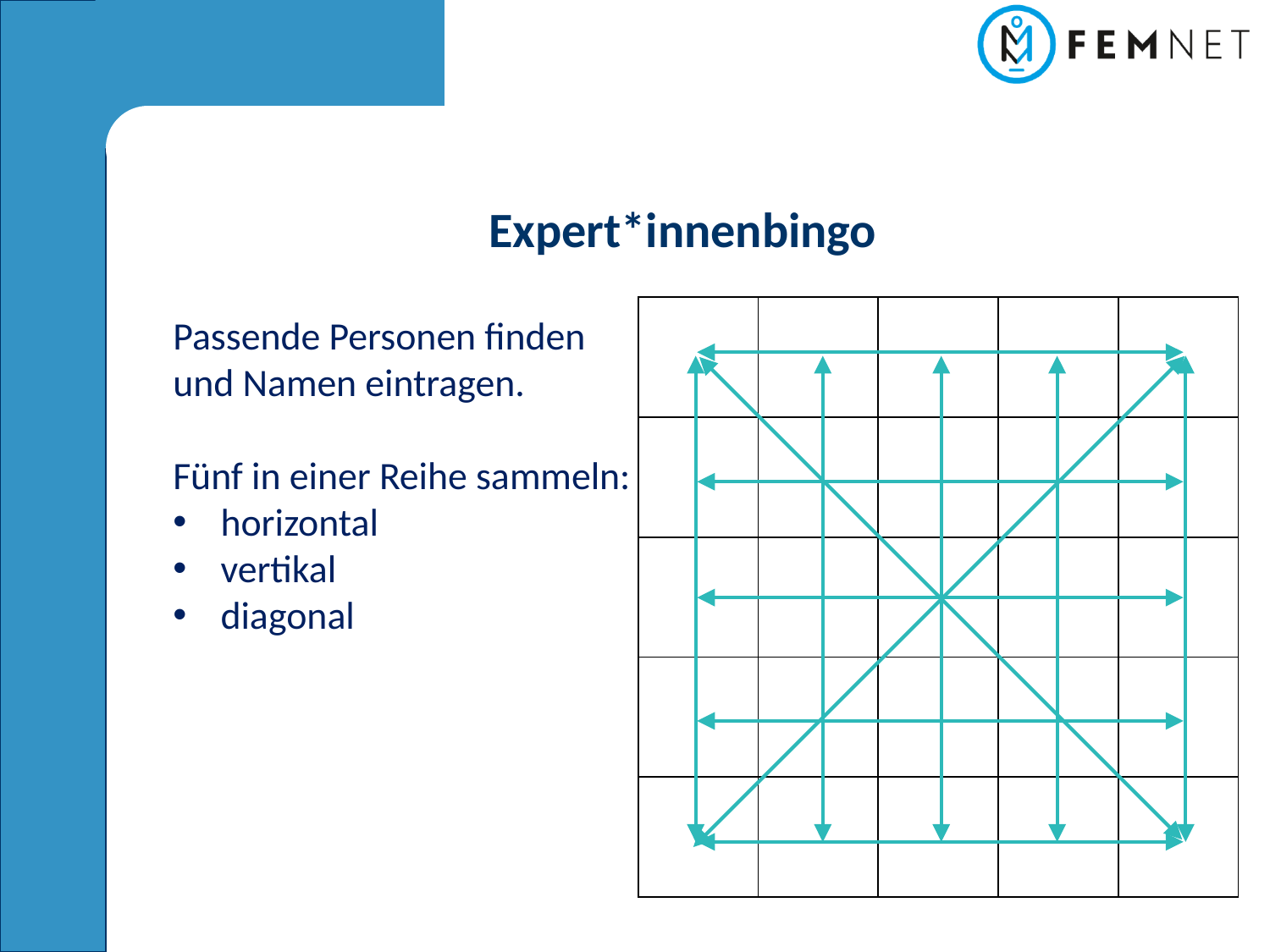

Expert*innenbingo
|  |  |  |  |  |
| --- | --- | --- | --- | --- |
|  |  |  |  |  |
|  |  |  |  |  |
|  |  |  |  |  |
|  |  |  |  |  |
Passende Personen finden
und Namen eintragen.

Fünf in einer Reihe sammeln:
horizontal
vertikal
diagonal